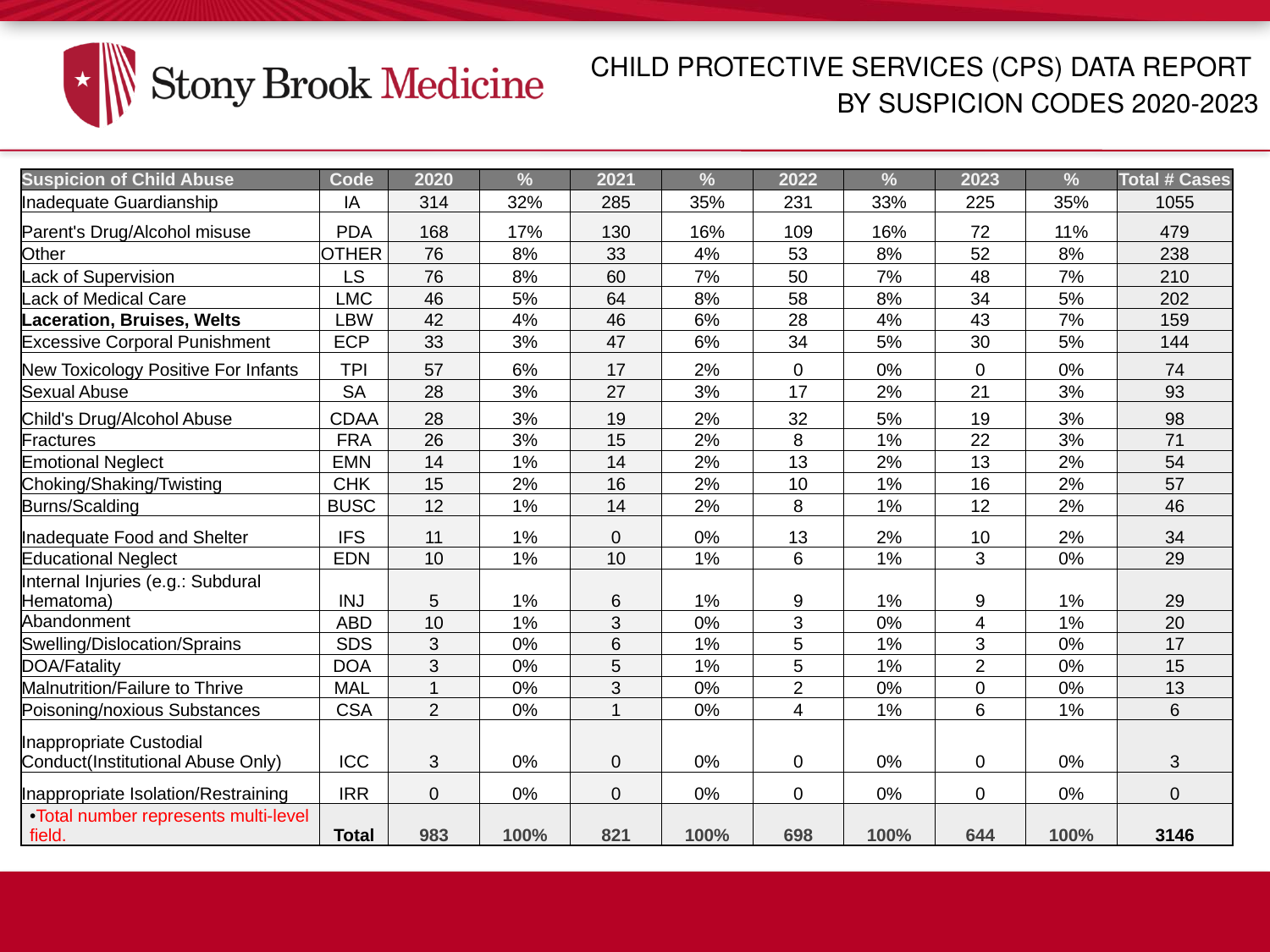

Child Protective Services (CPS) Data Report
By Suspicion Codes 2020-2023

| Suspicion of Child Abuse | Code | 2020 | % | 2021 | % | 2022 | % | 2023 | % | Total # Cases |
| --- | --- | --- | --- | --- | --- | --- | --- | --- | --- | --- |
| Inadequate Guardianship | IA | 314 | 32% | 285 | 35% | 231 | 33% | 225 | 35% | 1055 |
| Parent's Drug/Alcohol misuse | PDA | 168 | 17% | 130 | 16% | 109 | 16% | 72 | 11% | 479 |
| Other | OTHER | 76 | 8% | 33 | 4% | 53 | 8% | 52 | 8% | 238 |
| Lack of Supervision | LS | 76 | 8% | 60 | 7% | 50 | 7% | 48 | 7% | 210 |
| Lack of Medical Care | LMC | 46 | 5% | 64 | 8% | 58 | 8% | 34 | 5% | 202 |
| Laceration, Bruises, Welts | LBW | 42 | 4% | 46 | 6% | 28 | 4% | 43 | 7% | 159 |
| Excessive Corporal Punishment | ECP | 33 | 3% | 47 | 6% | 34 | 5% | 30 | 5% | 144 |
| New Toxicology Positive For Infants | TPI | 57 | 6% | 17 | 2% | 0 | 0% | 0 | 0% | 74 |
| Sexual Abuse | SA | 28 | 3% | 27 | 3% | 17 | 2% | 21 | 3% | 93 |
| Child's Drug/Alcohol Abuse | CDAA | 28 | 3% | 19 | 2% | 32 | 5% | 19 | 3% | 98 |
| Fractures | FRA | 26 | 3% | 15 | 2% | 8 | 1% | 22 | 3% | 71 |
| Emotional Neglect | EMN | 14 | 1% | 14 | 2% | 13 | 2% | 13 | 2% | 54 |
| Choking/Shaking/Twisting | CHK | 15 | 2% | 16 | 2% | 10 | 1% | 16 | 2% | 57 |
| Burns/Scalding | BUSC | 12 | 1% | 14 | 2% | 8 | 1% | 12 | 2% | 46 |
| Inadequate Food and Shelter | IFS | 11 | 1% | 0 | 0% | 13 | 2% | 10 | 2% | 34 |
| Educational Neglect | EDN | 10 | 1% | 10 | 1% | 6 | 1% | 3 | 0% | 29 |
| Internal Injuries (e.g.: Subdural Hematoma) | INJ | 5 | 1% | 6 | 1% | 9 | 1% | 9 | 1% | 29 |
| Abandonment | ABD | 10 | 1% | 3 | 0% | 3 | 0% | 4 | 1% | 20 |
| Swelling/Dislocation/Sprains | SDS | 3 | 0% | 6 | 1% | 5 | 1% | 3 | 0% | 17 |
| DOA/Fatality | DOA | 3 | 0% | 5 | 1% | 5 | 1% | 2 | 0% | 15 |
| Malnutrition/Failure to Thrive | MAL | 1 | 0% | 3 | 0% | 2 | 0% | 0 | 0% | 13 |
| Poisoning/noxious Substances | CSA | 2 | 0% | 1 | 0% | 4 | 1% | 6 | 1% | 6 |
| Inappropriate Custodial Conduct(Institutional Abuse Only) | ICC | 3 | 0% | 0 | 0% | 0 | 0% | 0 | 0% | 3 |
| Inappropriate Isolation/Restraining | IRR | 0 | 0% | 0 | 0% | 0 | 0% | 0 | 0% | 0 |
| •Total number represents multi-level field. | Total | 983 | 100% | 821 | 100% | 698 | 100% | 644 | 100% | 3146 |